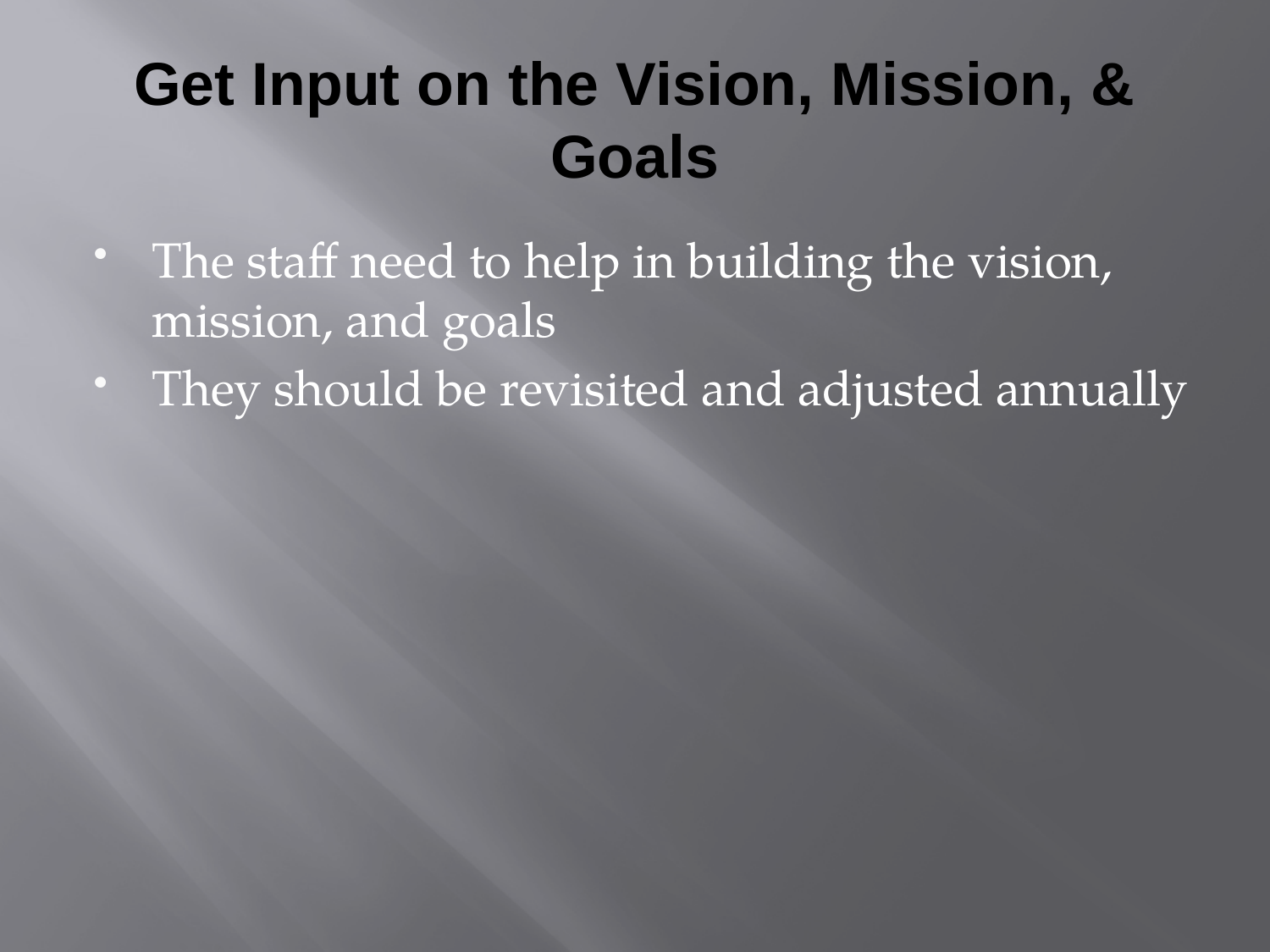

# Get Input on the Vision, Mission, & Goals
The staff need to help in building the vision, mission, and goals
They should be revisited and adjusted annually